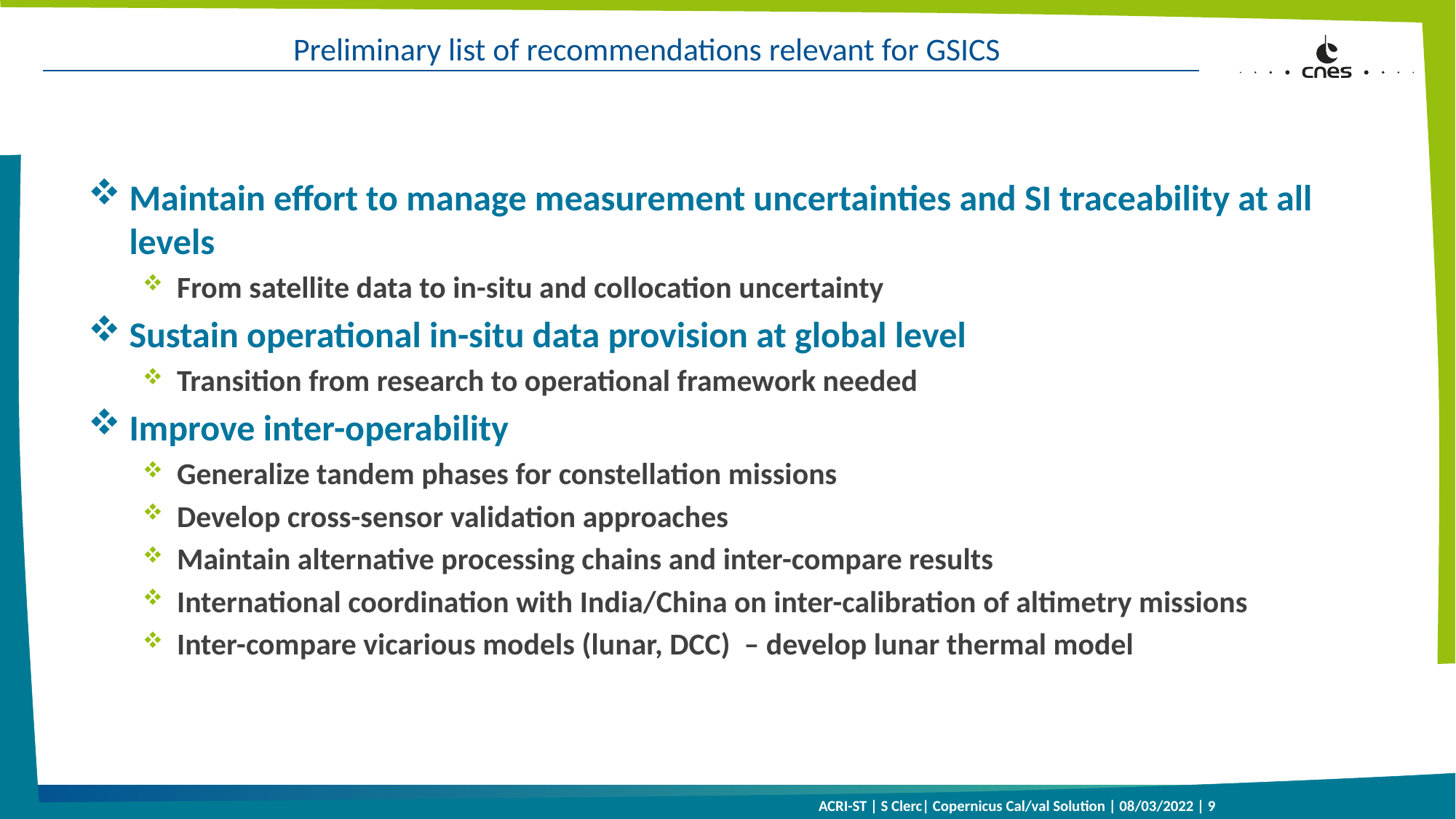

# Preliminary list of recommendations relevant for GSICS
Maintain effort to manage measurement uncertainties and SI traceability at all levels
From satellite data to in-situ and collocation uncertainty
Sustain operational in-situ data provision at global level
Transition from research to operational framework needed
Improve inter-operability
Generalize tandem phases for constellation missions
Develop cross-sensor validation approaches
Maintain alternative processing chains and inter-compare results
International coordination with India/China on inter-calibration of altimetry missions
Inter-compare vicarious models (lunar, DCC)  – develop lunar thermal model